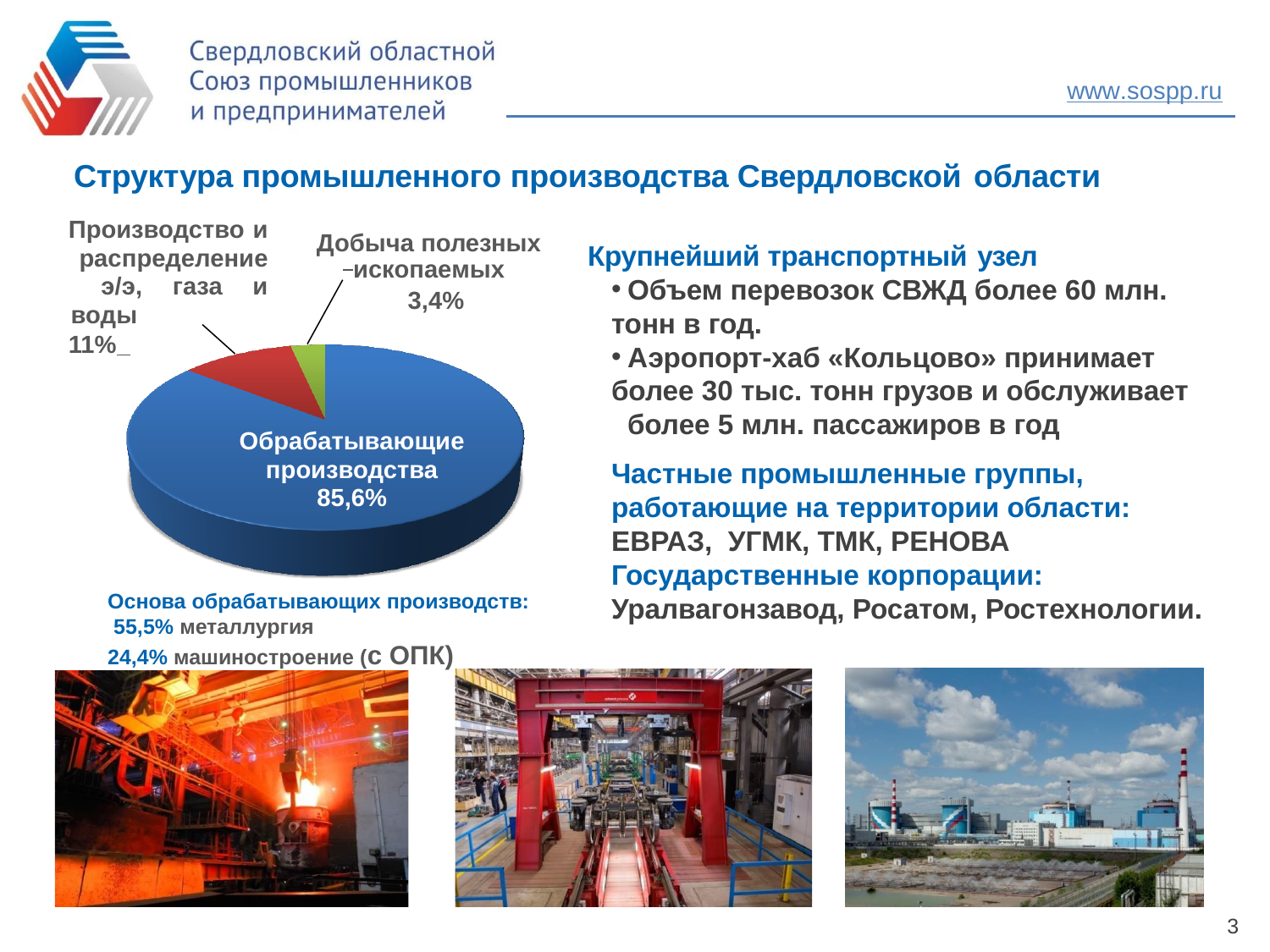

www.sospp.ru
# Структура промышленного производства Свердловской области
Производство и  распределение  э/э, газа и воды
11%
Добыча полезных
Крупнейший транспортный узел
  ископаемых  3,4%
Объем перевозок СВЖД более 60 млн.
тонн в год.
Аэропорт-хаб «Кольцово» принимает
более 30 тыс. тонн грузов и обслуживает  более 5 млн. пассажиров в год

Обрабатывающие  производства  85,6%
Частные промышленные группы,
работающие на территории области: ЕВРАЗ,  УГМК, ТМК, РЕНОВА
Государственные корпорации:
Уралвагонзавод, Росатом, Ростехнологии.
Основа обрабатывающих производств:  55,5% металлургия
24,4% машиностроение (с ОПК)

3